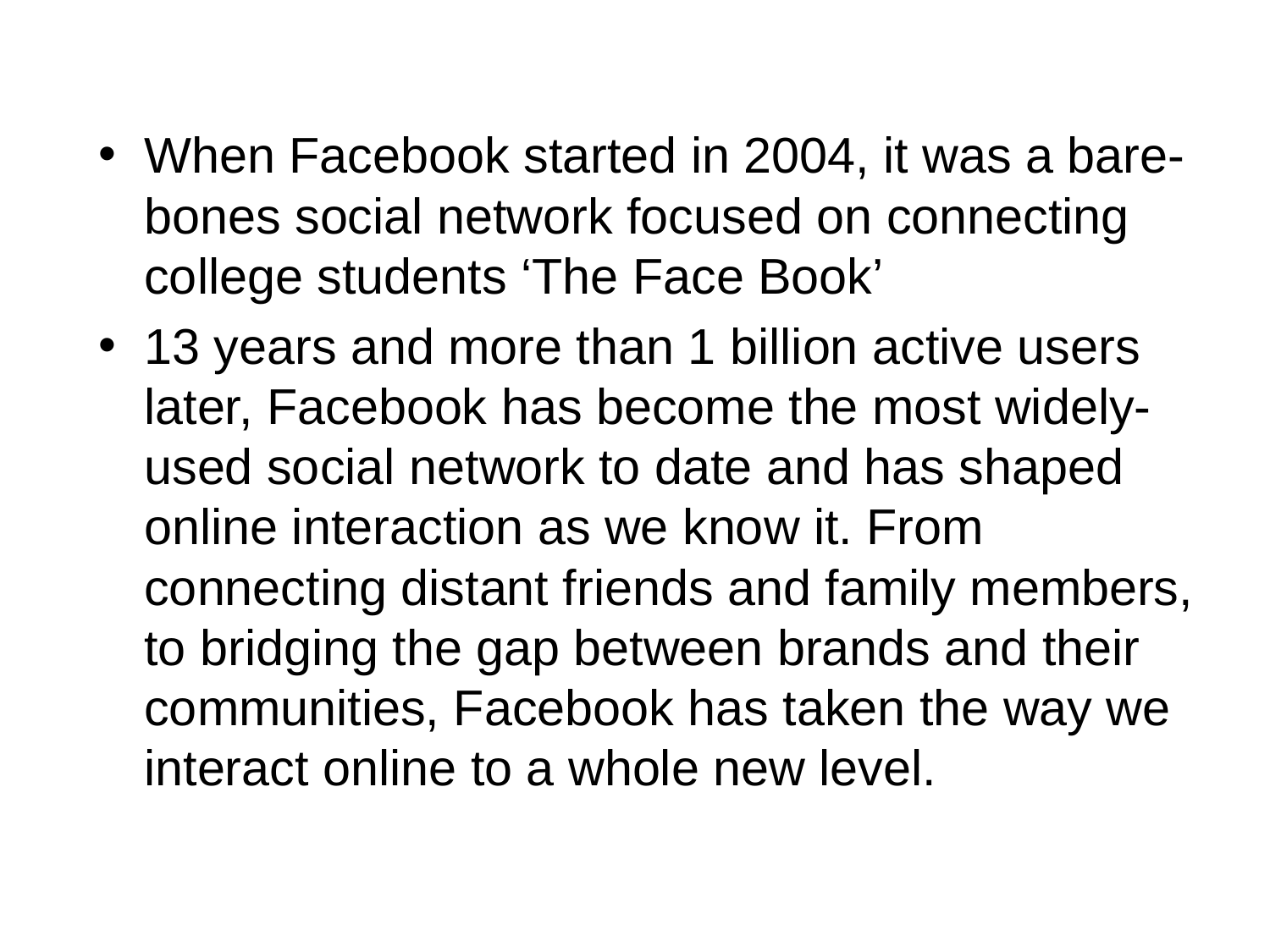

When Facebook started in 2004, it was a bare-bones social network focused on connecting college students ‘The Face Book’
13 years and more than 1 billion active users later, Facebook has become the most widely-used social network to date and has shaped online interaction as we know it. From connecting distant friends and family members, to bridging the gap between brands and their communities, Facebook has taken the way we interact online to a whole new level.